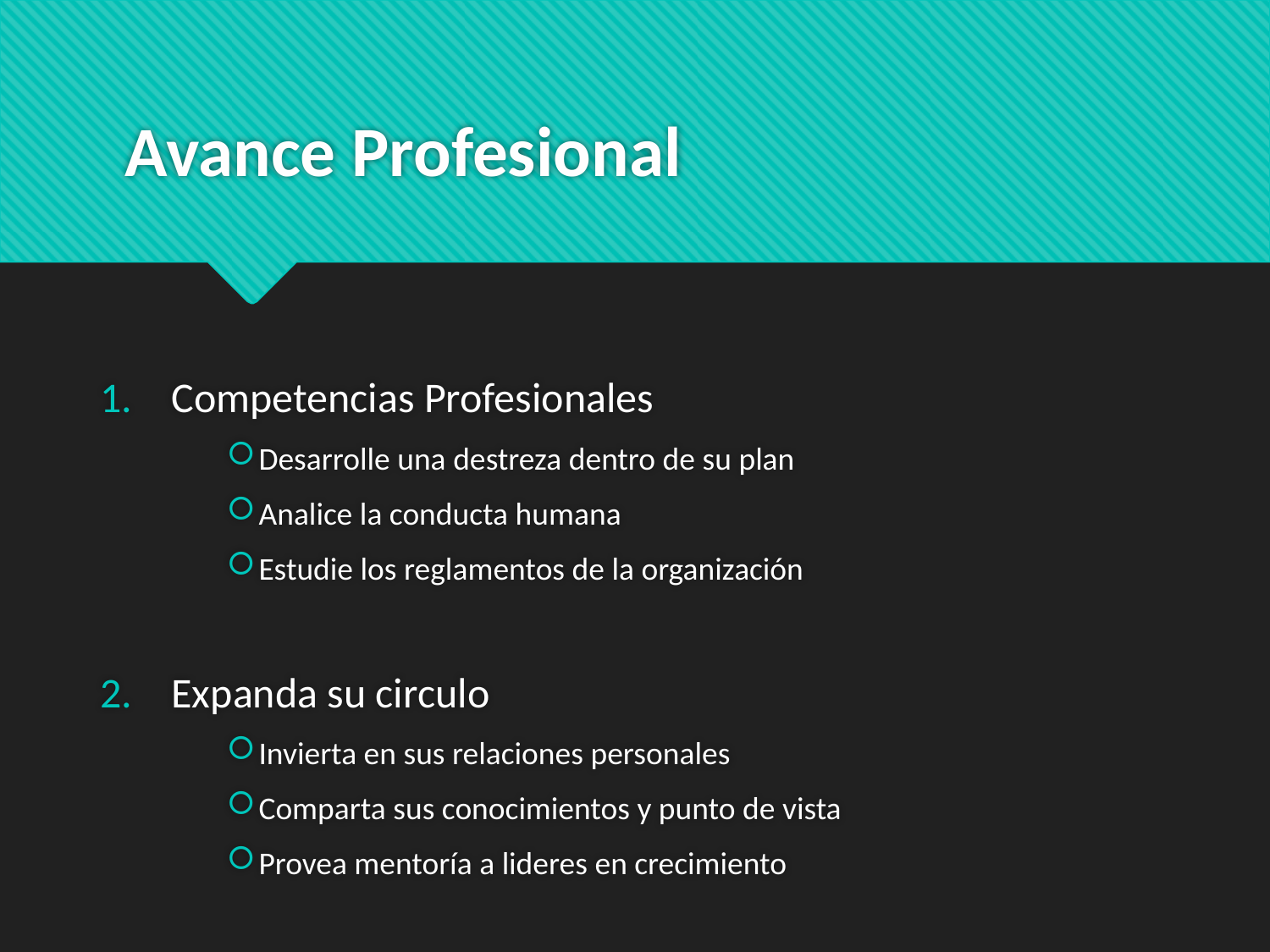

# Avance Profesional
Competencias Profesionales
Desarrolle una destreza dentro de su plan
Analice la conducta humana
Estudie los reglamentos de la organización

Expanda su circulo
Invierta en sus relaciones personales
Comparta sus conocimientos y punto de vista
Provea mentoría a lideres en crecimiento